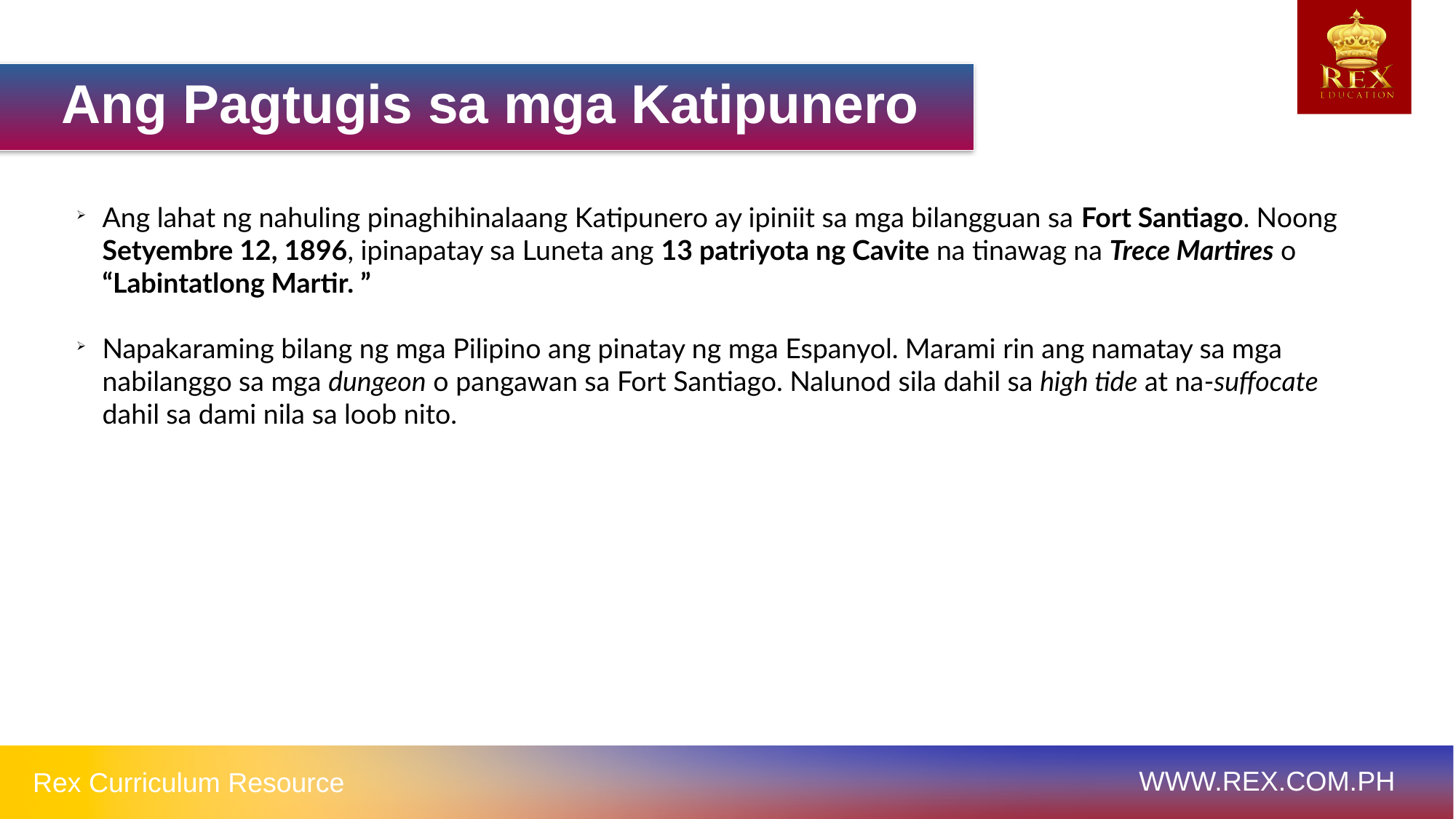

Ang Pagtugis sa mga Katipunero

Ang lahat ng nahuling pinaghihinalaang Katipunero ay ipiniit sa mga bilangguan sa Fort Santiago. Noong Setyembre 12, 1896, ipinapatay sa Luneta ang 13 patriyota ng Cavite na tinawag na Trece Martires o “Labintatlong Martir. ”

Napakaraming bilang ng mga Pilipino ang pinatay ng mga Espanyol. Marami rin ang namatay sa mga nabilanggo sa mga dungeon o pangawan sa Fort Santiago. Nalunod sila dahil sa high tide at na-suffocate dahil sa dami nila sa loob nito.